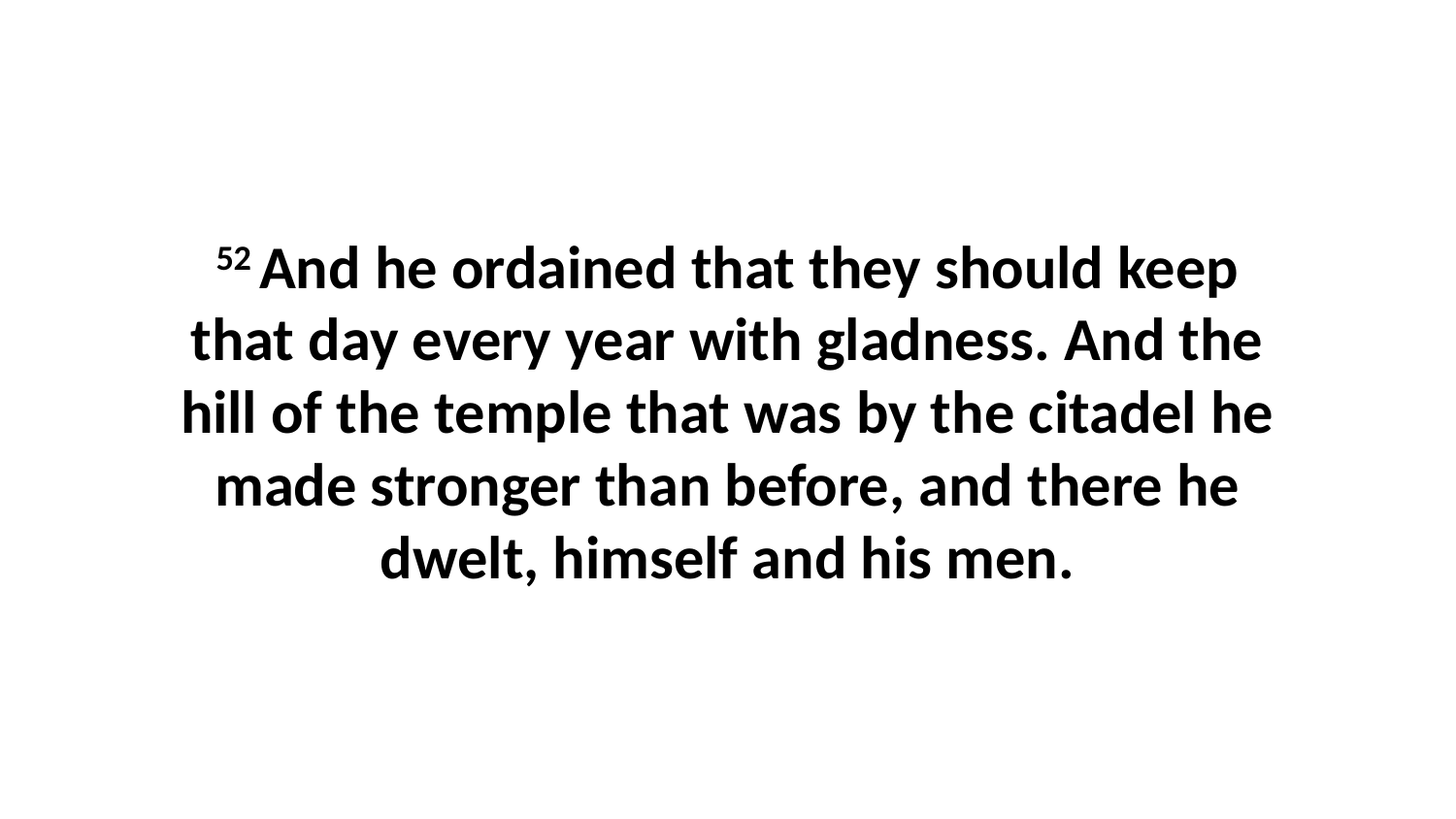

52 And he ordained that they should keep that day every year with gladness. And the hill of the temple that was by the citadel he made stronger than before, and there he dwelt, himself and his men.